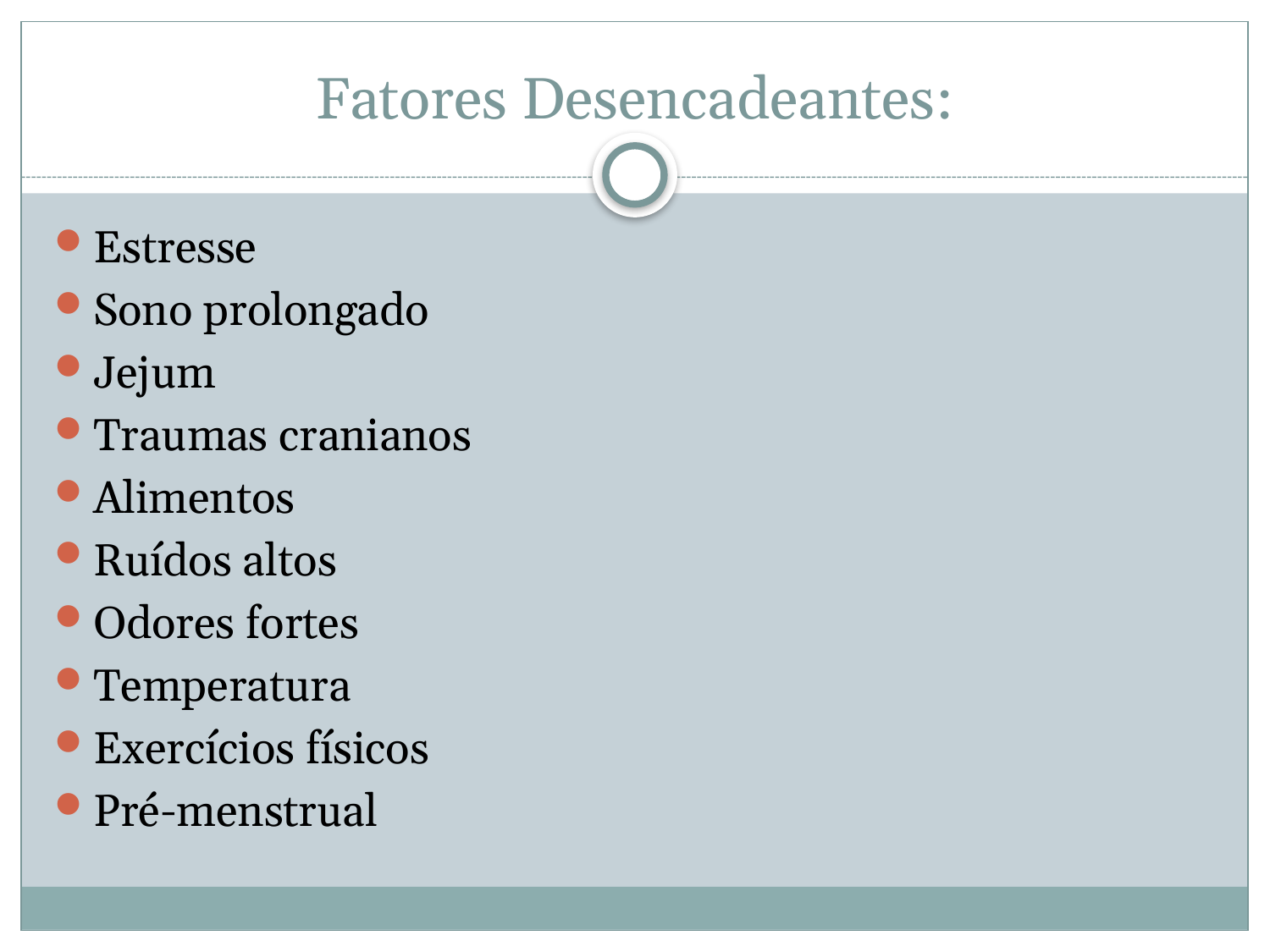

# Fatores Desencadeantes:
Estresse
Sono prolongado
Jejum
Traumas cranianos
Alimentos
Ruídos altos
Odores fortes
Temperatura
Exercícios físicos
Pré-menstrual